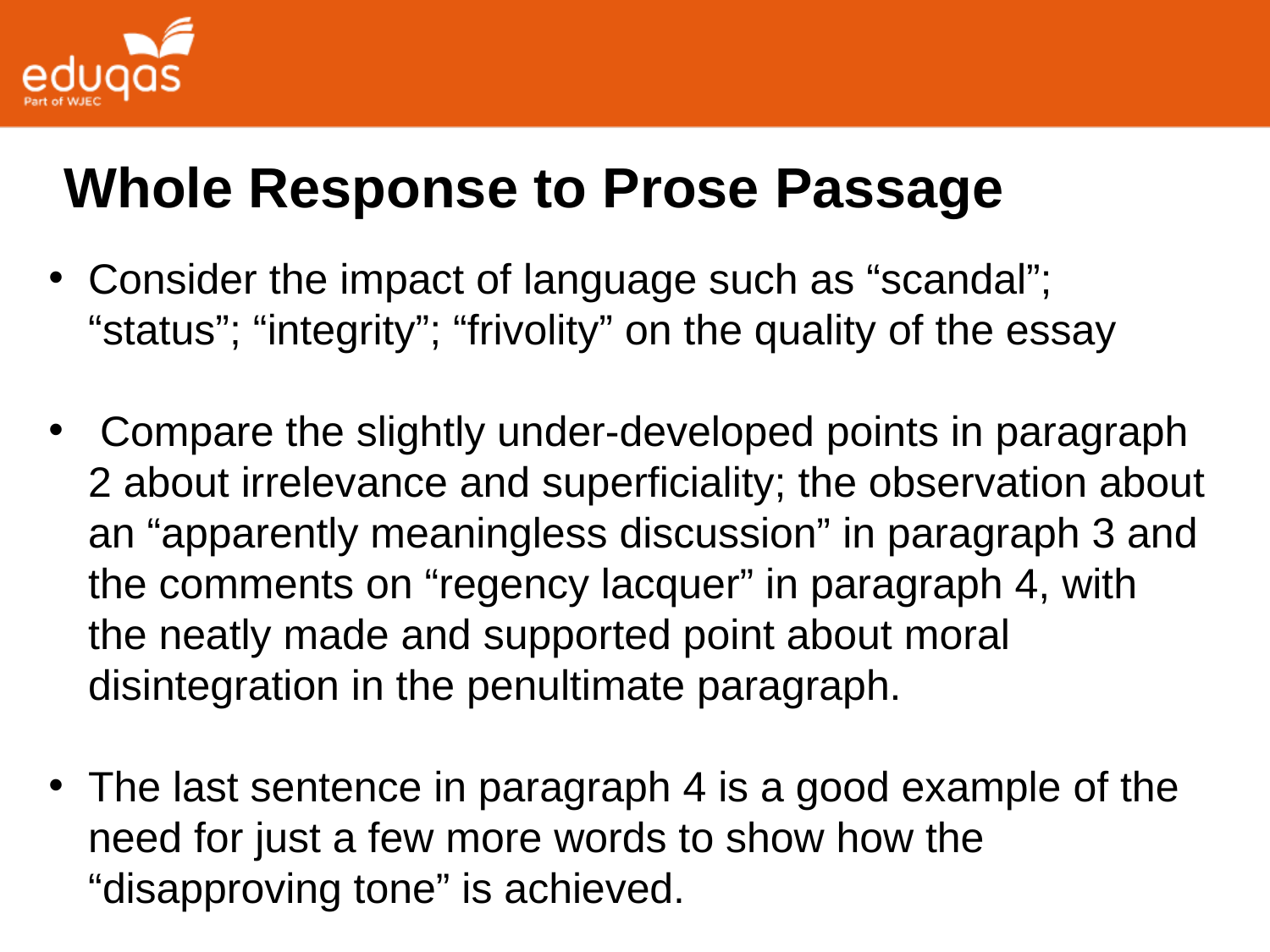

Whole Response to Prose Passage
Consider the impact of language such as “scandal”; “status”; “integrity”; “frivolity” on the quality of the essay

 Compare the slightly under-developed points in paragraph 2 about irrelevance and superficiality; the observation about an “apparently meaningless discussion” in paragraph 3 and the comments on “regency lacquer” in paragraph 4, with the neatly made and supported point about moral disintegration in the penultimate paragraph.

The last sentence in paragraph 4 is a good example of the need for just a few more words to show how the “disapproving tone” is achieved.